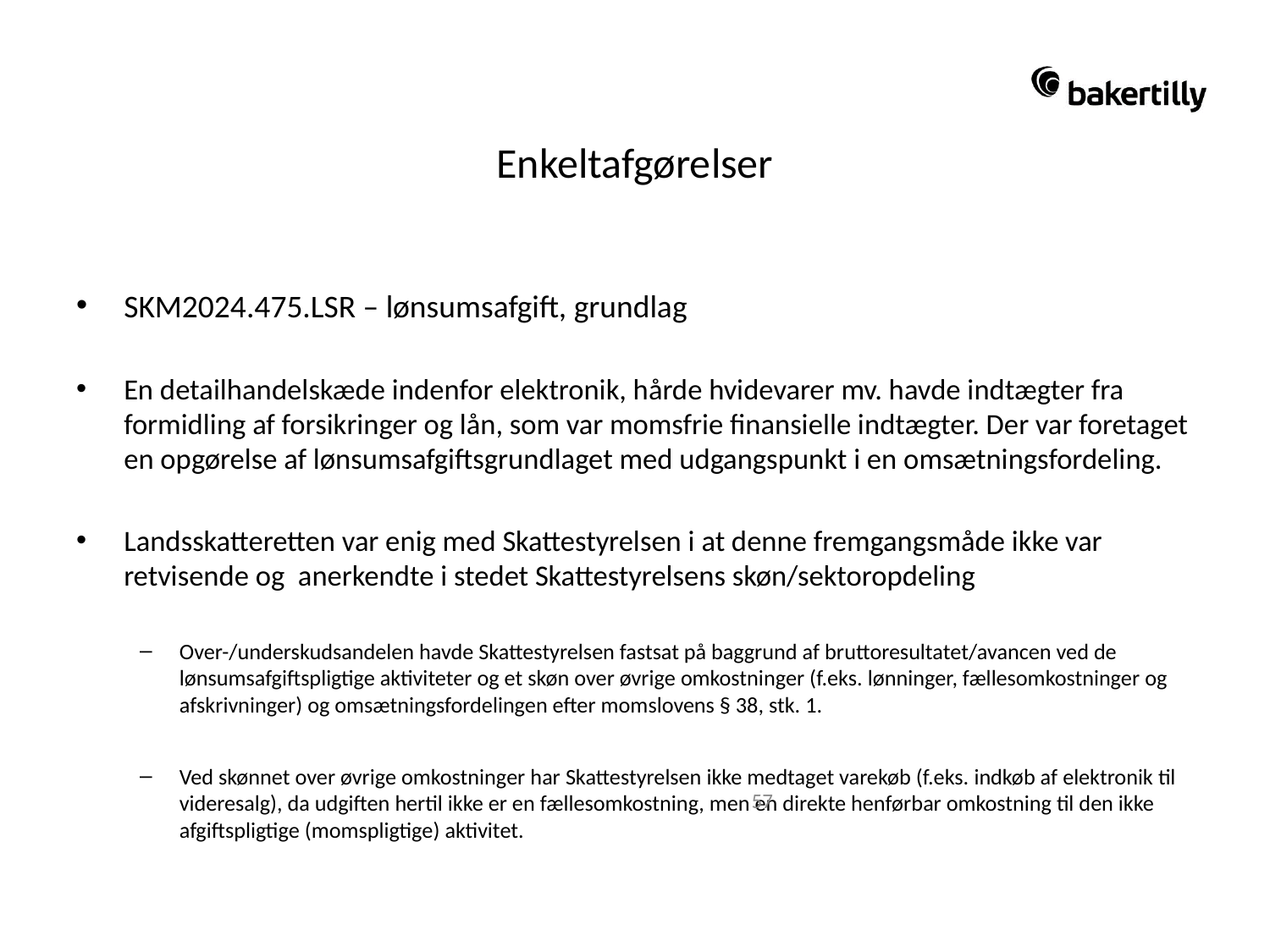

# Enkeltafgørelser

SKM2024.475.LSR – lønsumsafgift, grundlag

En detailhandelskæde indenfor elektronik, hårde hvidevarer mv. havde indtægter fra formidling af forsikringer og lån, som var momsfrie finansielle indtægter. Der var foretaget en opgørelse af lønsumsafgiftsgrundlaget med udgangspunkt i en omsætningsfordeling.

Landsskatteretten var enig med Skattestyrelsen i at denne fremgangsmåde ikke var retvisende og  anerkendte i stedet Skattestyrelsens skøn/sektoropdeling

Over-/underskudsandelen havde Skattestyrelsen fastsat på baggrund af bruttoresultatet/avancen ved de lønsumsafgiftspligtige aktiviteter og et skøn over øvrige omkostninger (f.eks. lønninger, fællesomkostninger og afskrivninger) og omsætningsfordelingen efter momslovens § 38, stk. 1.

Ved skønnet over øvrige omkostninger har Skattestyrelsen ikke medtaget varekøb (f.eks. indkøb af elektronik til videresalg), da udgiften hertil ikke er en fællesomkostning, men en direkte henførbar omkostning til den ikke afgiftspligtige (momspligtige) aktivitet.

57